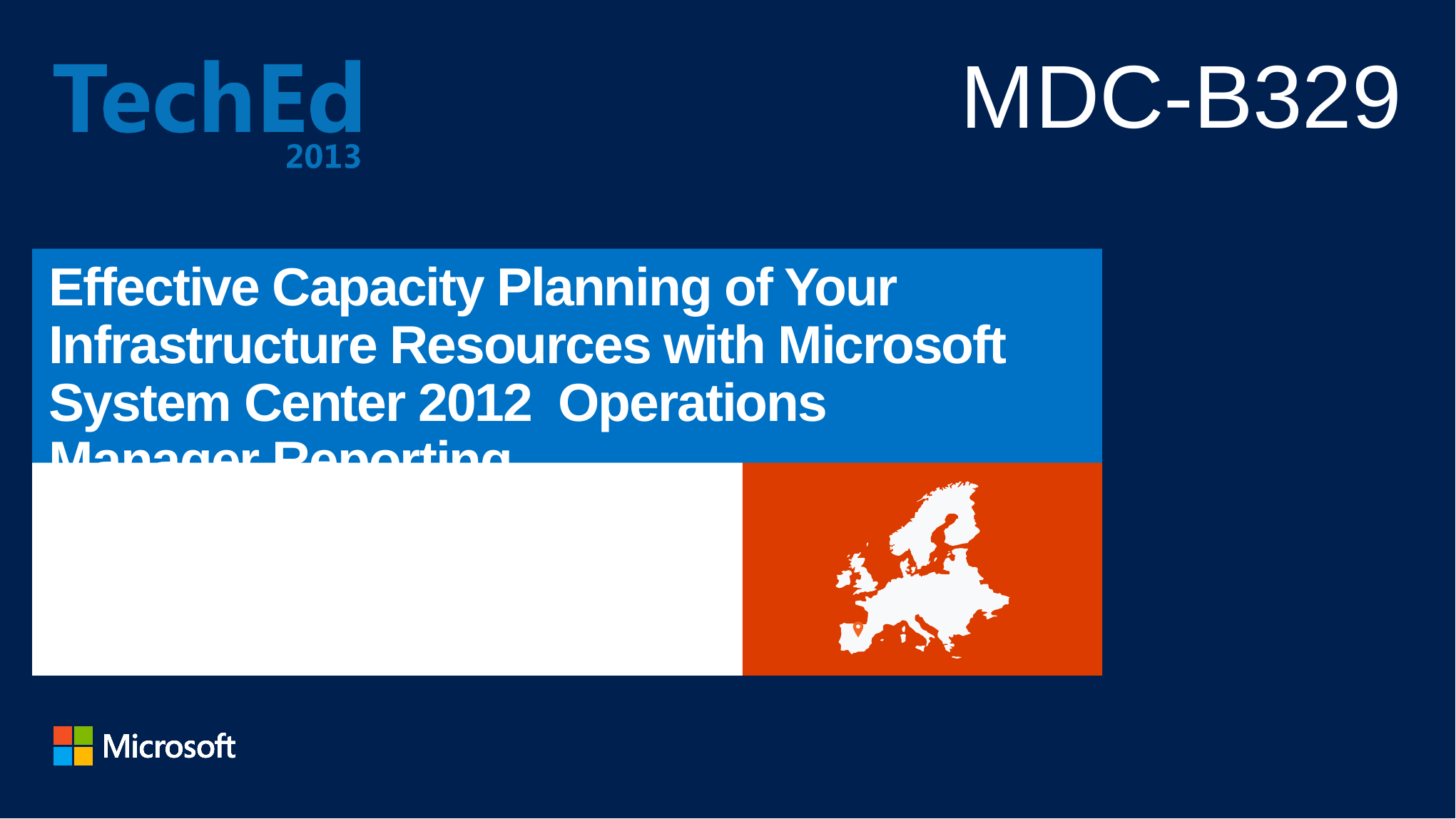

MDC-B329
# Effective Capacity Planning of Your Infrastructure Resources with Microsoft System Center 2012  Operations Manager Reporting
Gordon McKenna
SCCDM – MVP
CEO - Inframon